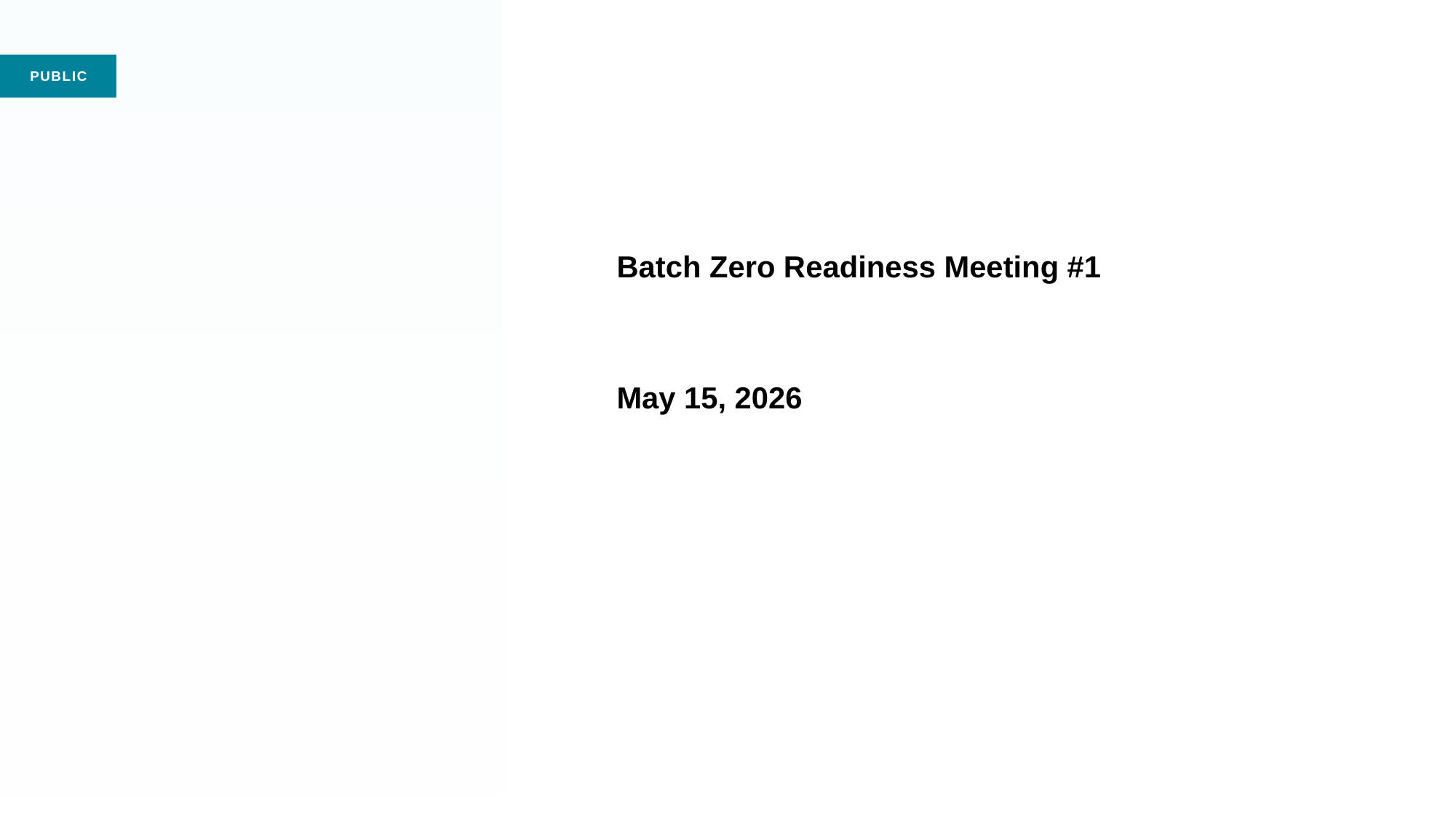

# Batch Zero Readiness Meeting #1 May 15, 2026